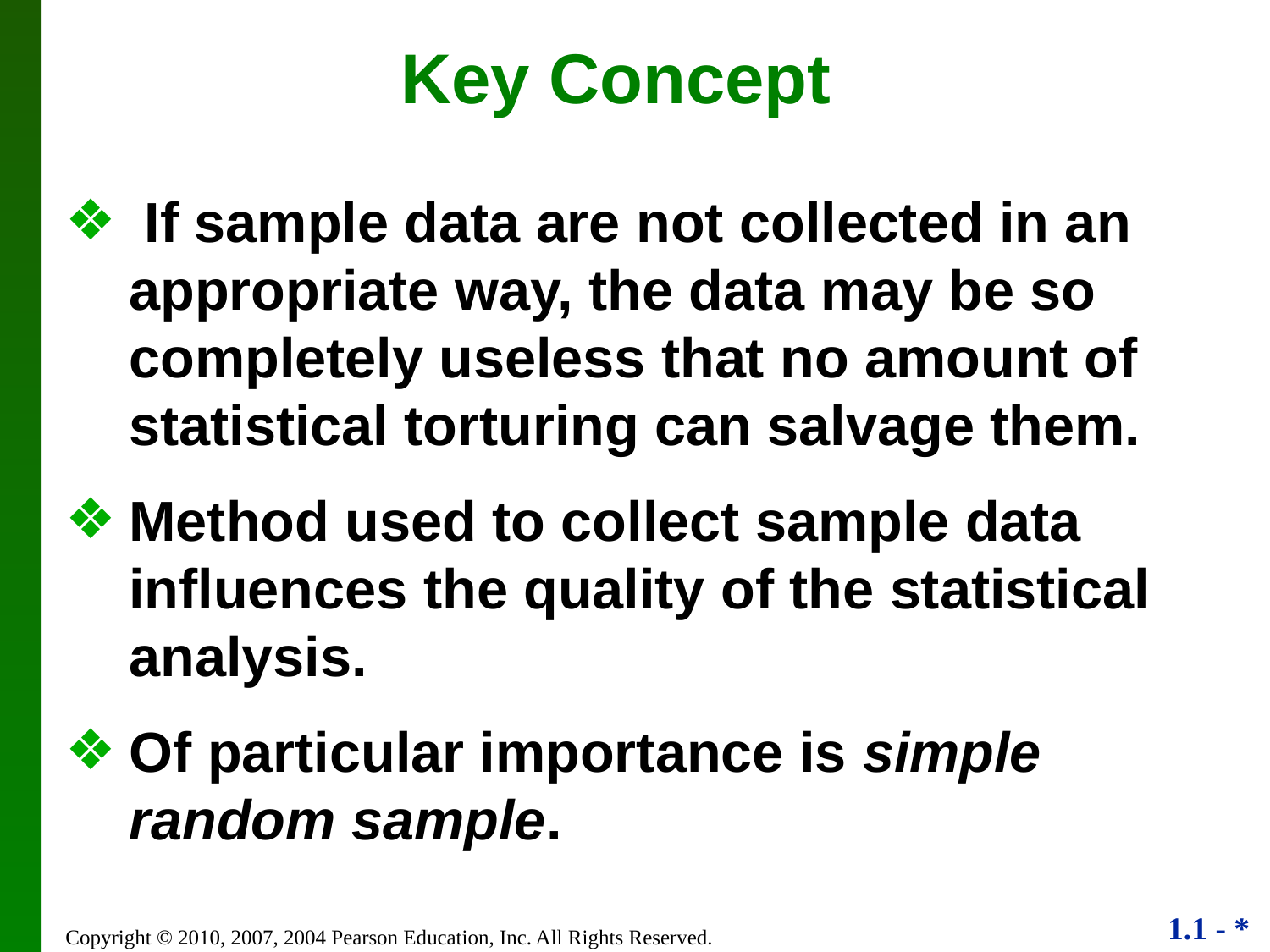

Key Concept
 If sample data are not collected in an   appropriate way, the data may be so completely useless that no amount of statistical torturing can salvage them.
Method used to collect sample data influences the quality of the statistical analysis.
Of particular importance is simple random sample.
Copyright © 2010, 2007, 2004 Pearson Education, Inc. All Rights Reserved.